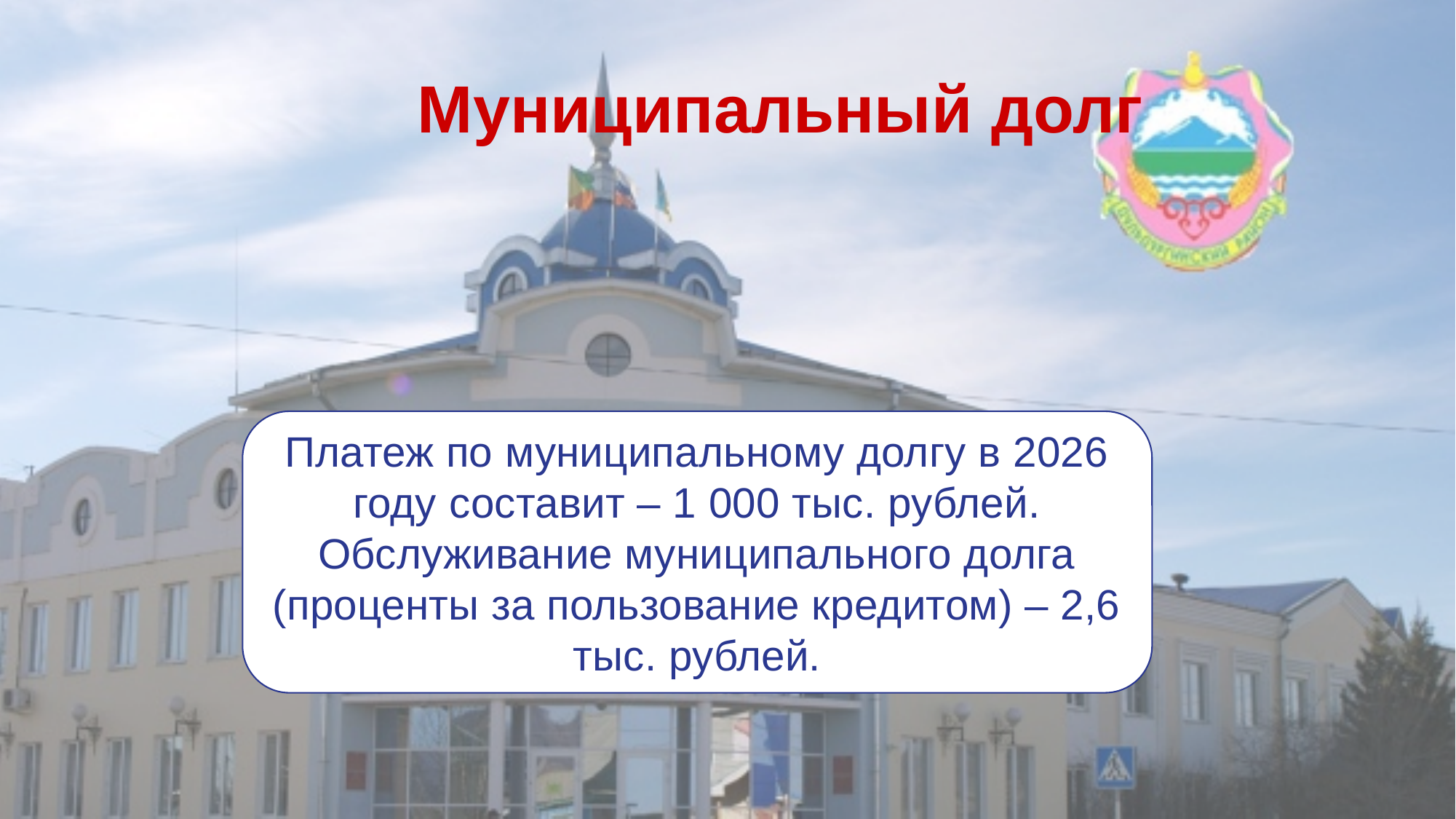

# Муниципальный долг
Платеж по муниципальному долгу в 2026 году составит – 1 000 тыс. рублей. Обслуживание муниципального долга (проценты за пользование кредитом) – 2,6 тыс. рублей.